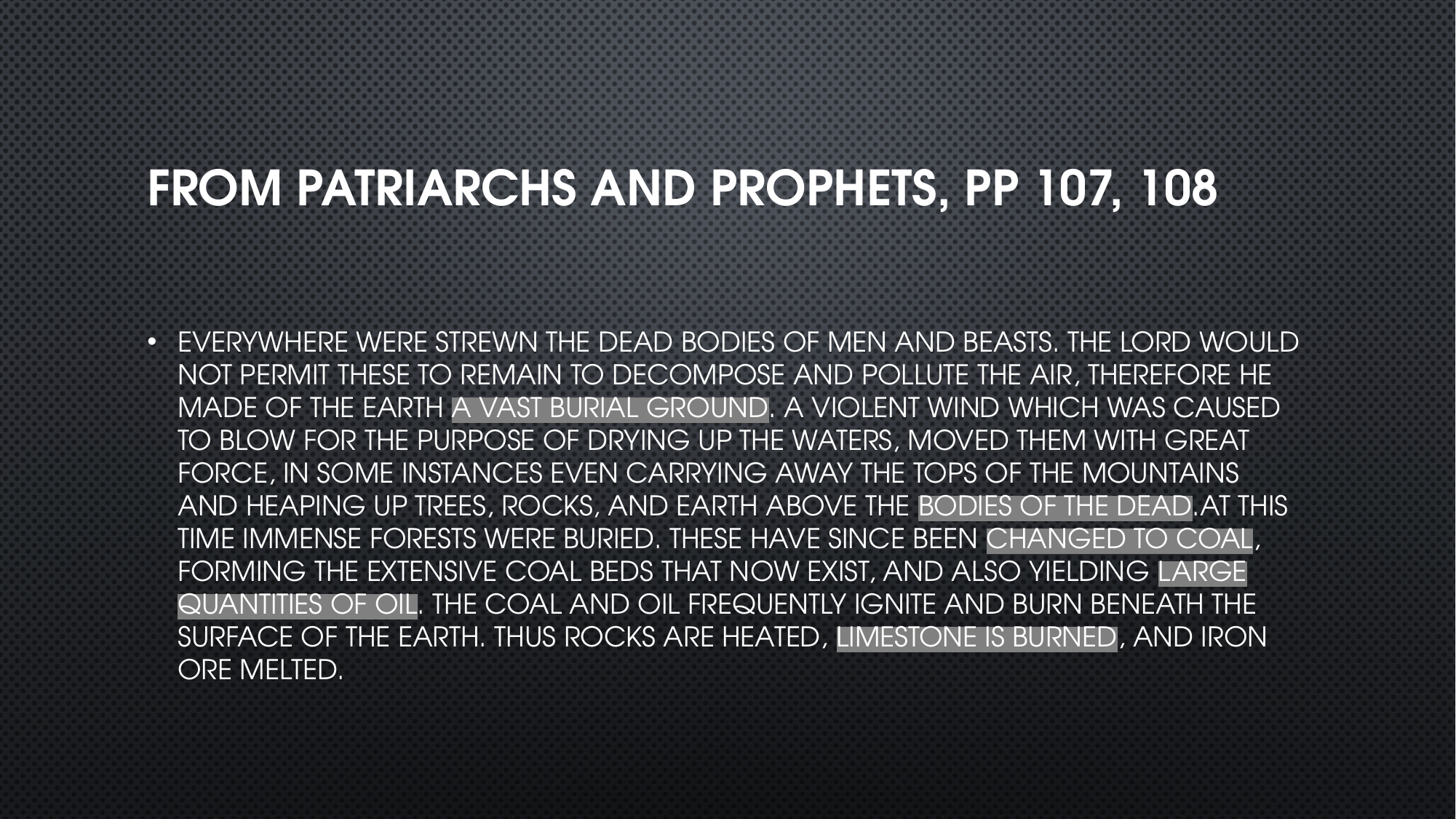

# From Patriarchs and Prophets, pp 107, 108
Everywhere were strewn the dead bodies of men and beasts. The Lord would not permit these to remain to decompose and pollute the air, therefore He made of the earth a vast burial ground. A violent wind which was caused to blow for the purpose of drying up the waters, moved them with great force, in some instances even carrying away the tops of the mountains and heaping up trees, rocks, and earth above the bodies of the dead.At this time immense forests were buried. These have since been changed to coal, forming the extensive coal beds that now exist, and also yielding large quantities of oil. The coal and oil frequently ignite and burn beneath the surface of the earth. Thus rocks are heated, limestone is burned, and iron ore melted.